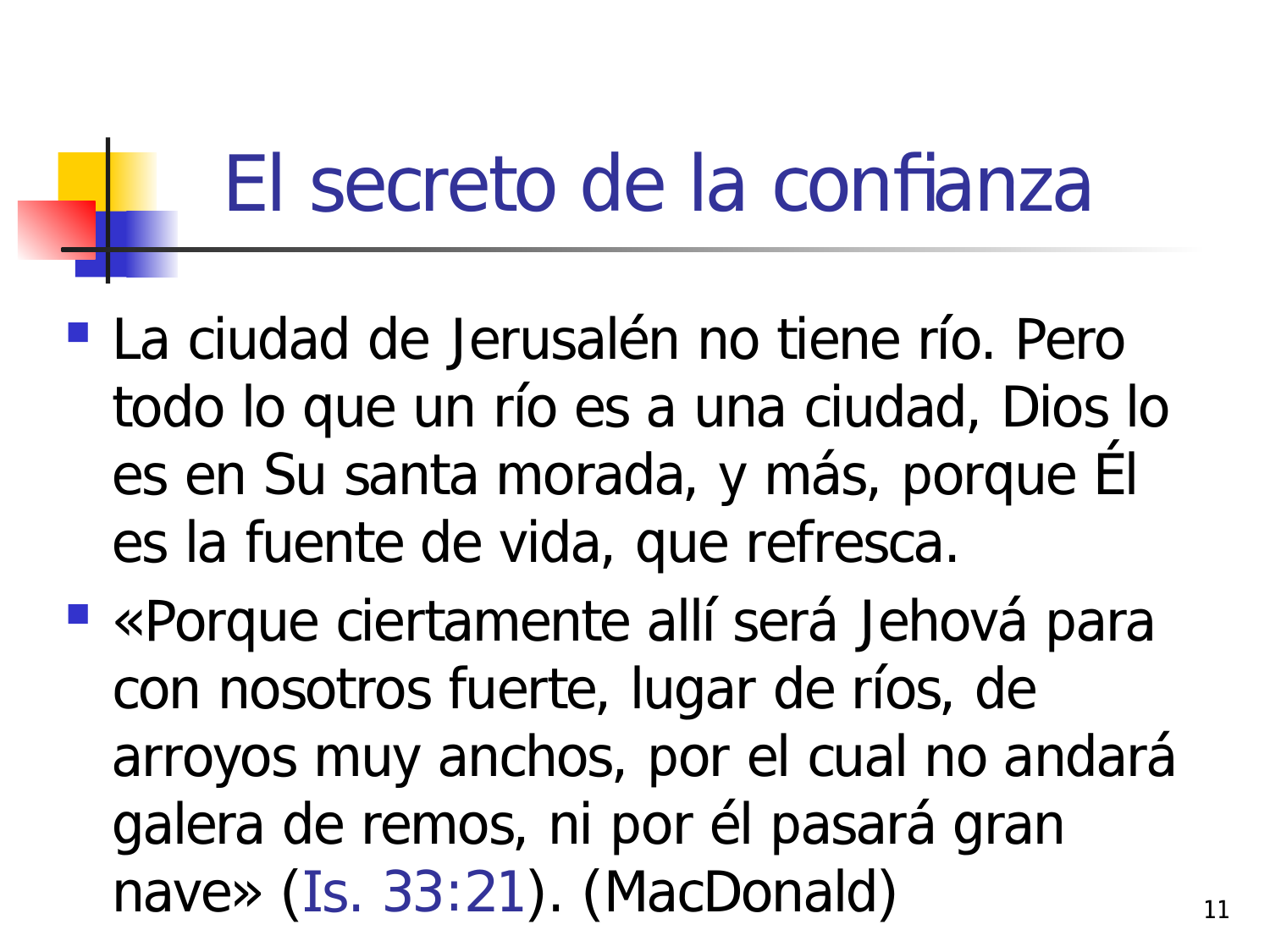

# El secreto de la confianza
La ciudad de Jerusalén no tiene río. Pero todo lo que un río es a una ciudad, Dios lo es en Su santa morada, y más, porque Él es la fuente de vida, que refresca.
«Porque ciertamente allí será Jehová para con nosotros fuerte, lugar de ríos, de arroyos muy anchos, por el cual no andará galera de remos, ni por él pasará gran nave» (Is. 33:21). (MacDonald)
11